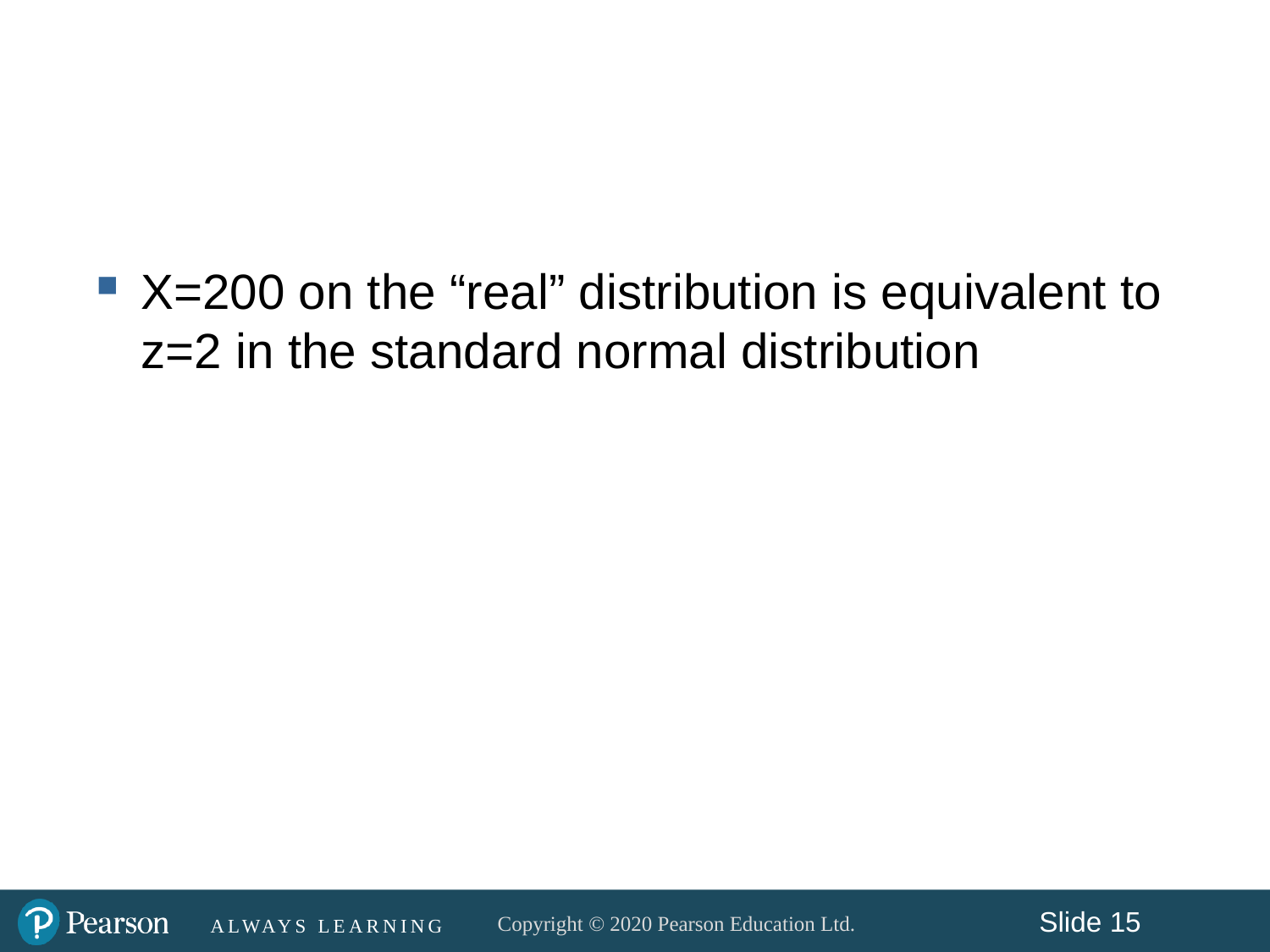

#
X=200 on the “real” distribution is equivalent to z=2 in the standard normal distribution